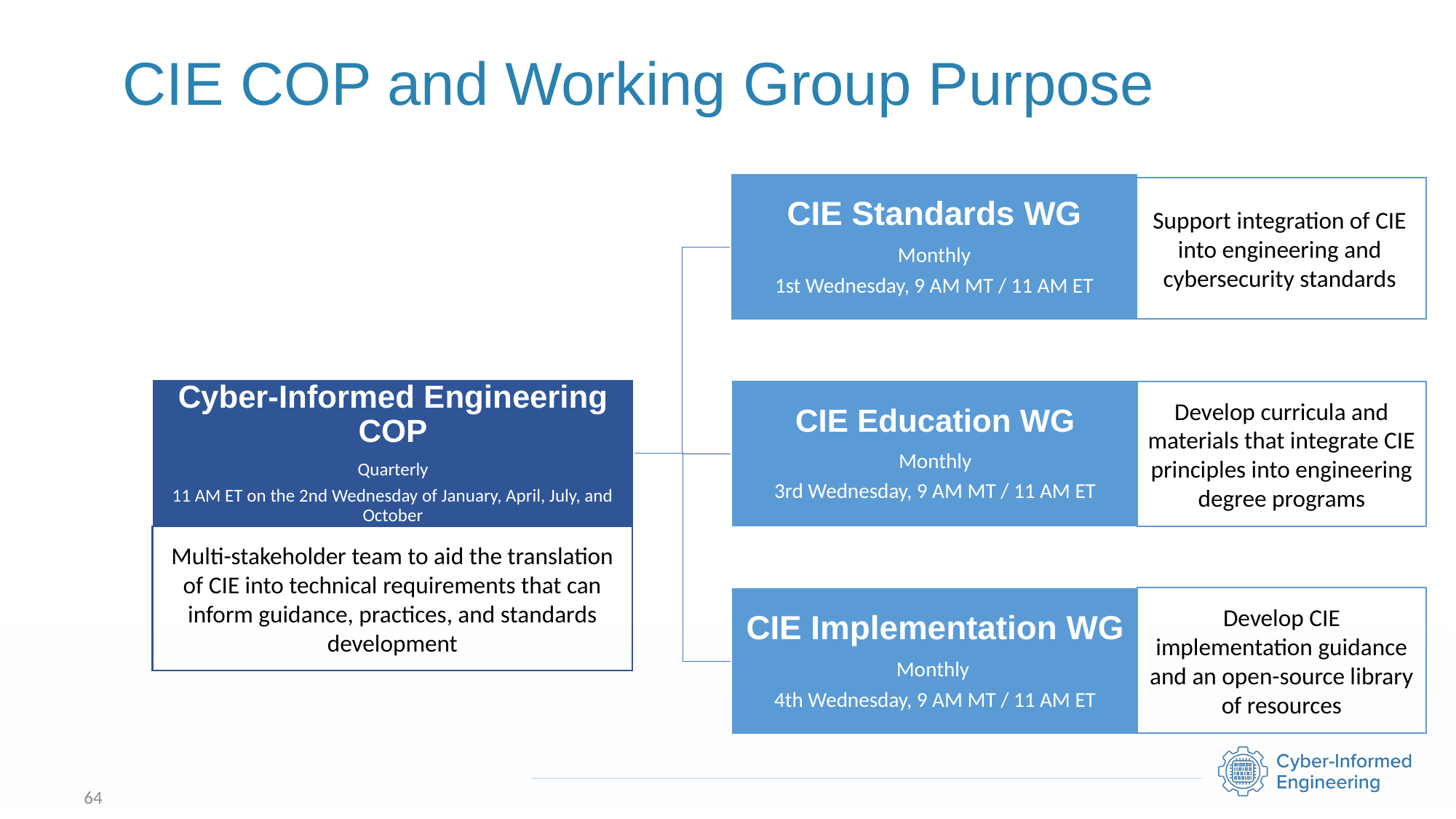

# CIE COP and Working Group Purpose
Cyber-Informed Engineering COP
Quarterly
11 AM ET on the 2nd Wednesday of January, April, July, and October
CIE Standards WG
Monthly
1st Wednesday, 9 AM MT / 11 AM ET
CIE Education WG
Monthly
3rd Wednesday, 9 AM MT / 11 AM ET
CIE Implementation WG
Monthly
4th Wednesday, 9 AM MT / 11 AM ET
Support integration of CIE into engineering and cybersecurity standards
Develop curricula and materials that integrate CIE principles into engineering degree programs
Multi-stakeholder team to aid the translation of CIE into technical requirements that can inform guidance, practices, and standards development
Develop CIE implementation guidance and an open-source library of resources
- 64 -
64